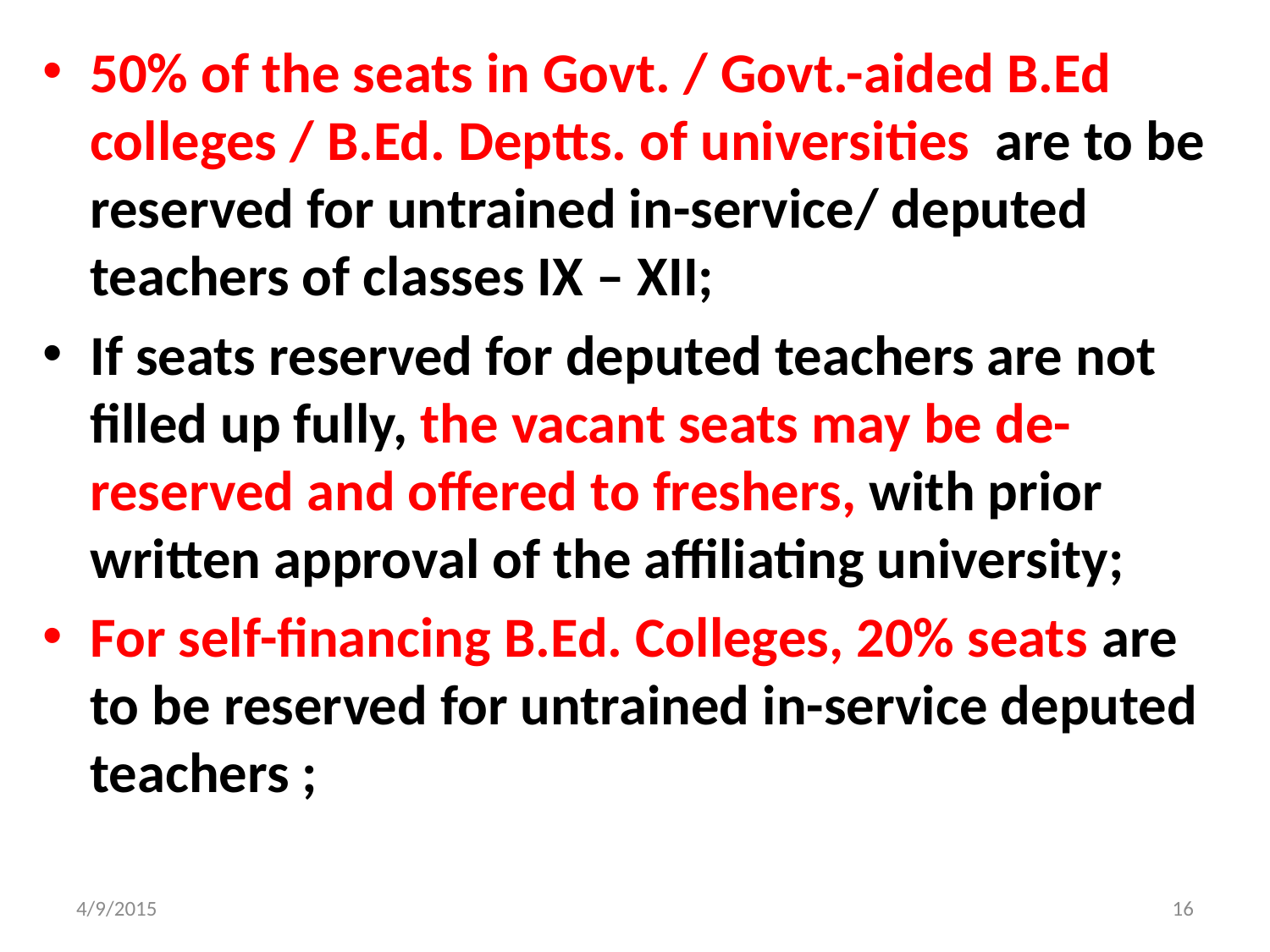

50% of the seats in Govt. / Govt.-aided B.Ed colleges / B.Ed. Deptts. of universities  are to be reserved for untrained in-service/ deputed teachers of classes IX – XII;
If seats reserved for deputed teachers are not filled up fully, the vacant seats may be de-reserved and offered to freshers, with prior  written approval of the affiliating university;
For self-financing B.Ed. Colleges, 20% seats are to be reserved for untrained in-service deputed teachers ;
4/9/2015
16